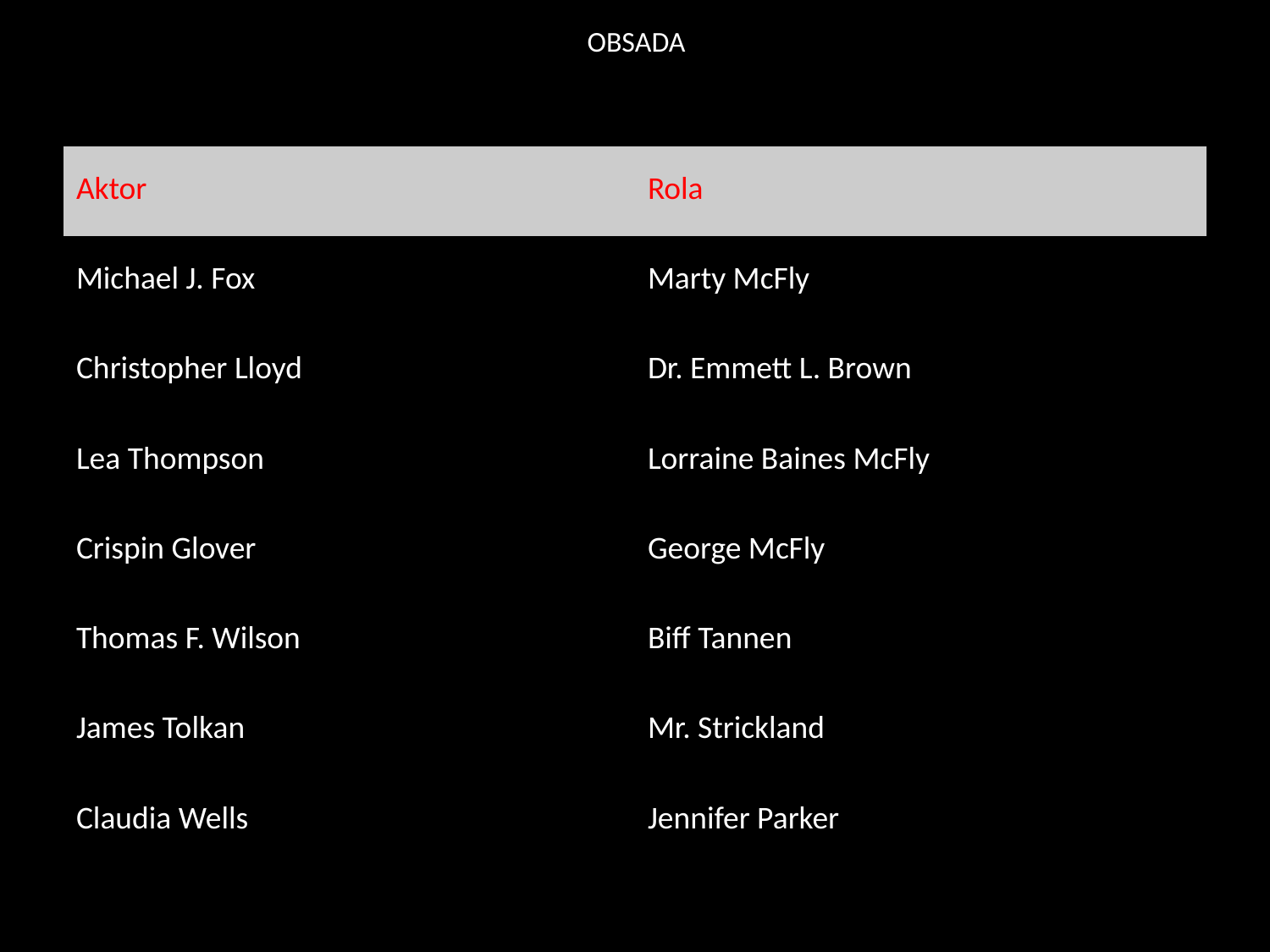

# OBSADA
| Aktor | Rola |
| --- | --- |
| Michael J. Fox | Marty McFly |
| Christopher Lloyd | Dr. Emmett L. Brown |
| Lea Thompson | Lorraine Baines McFly |
| Crispin Glover | George McFly |
| Thomas F. Wilson | Biff Tannen |
| James Tolkan | Mr. Strickland |
| Claudia Wells | Jennifer Parker |